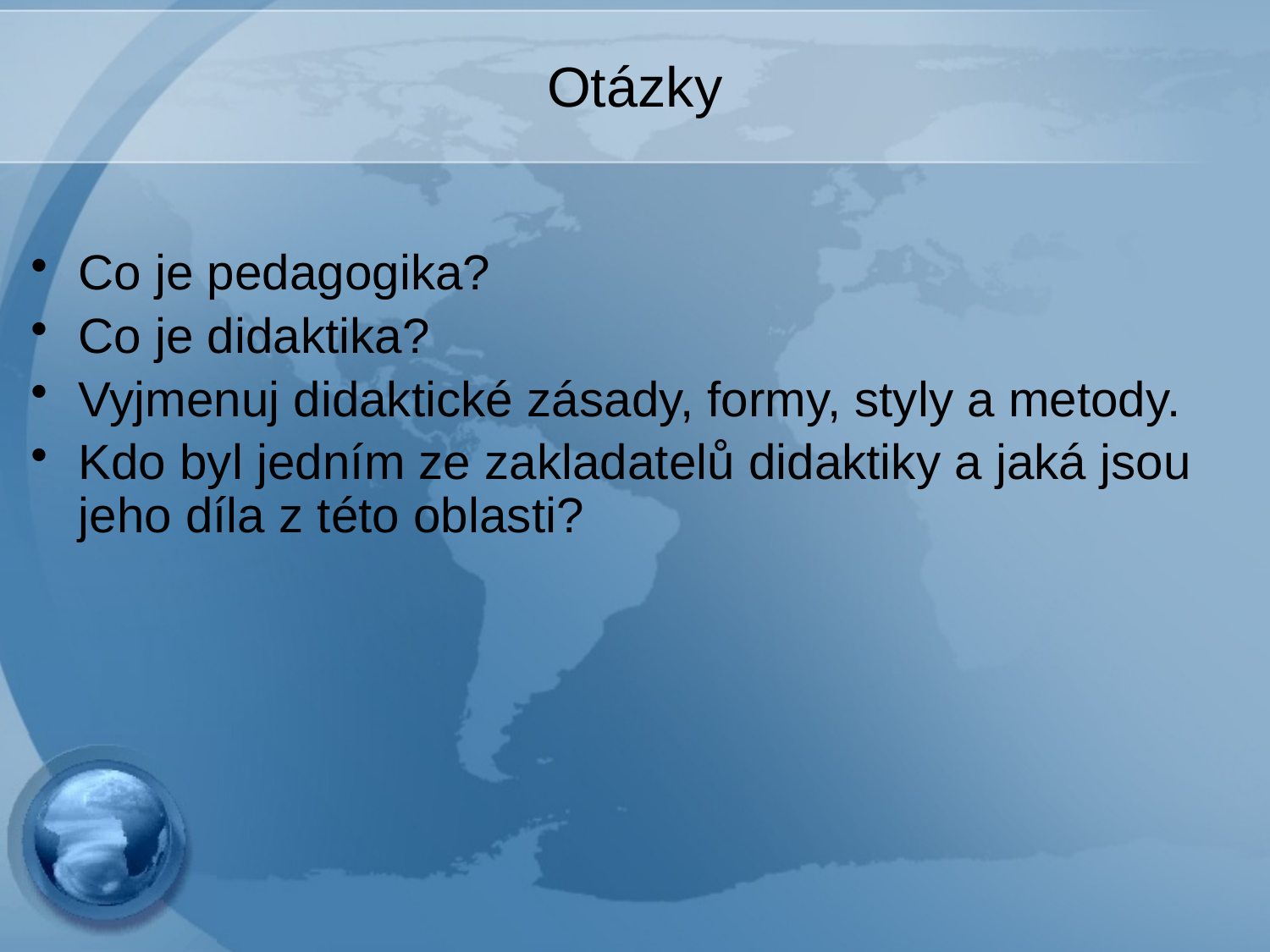

# Otázky
Co je pedagogika?
Co je didaktika?
Vyjmenuj didaktické zásady, formy, styly a metody.
Kdo byl jedním ze zakladatelů didaktiky a jaká jsou jeho díla z této oblasti?